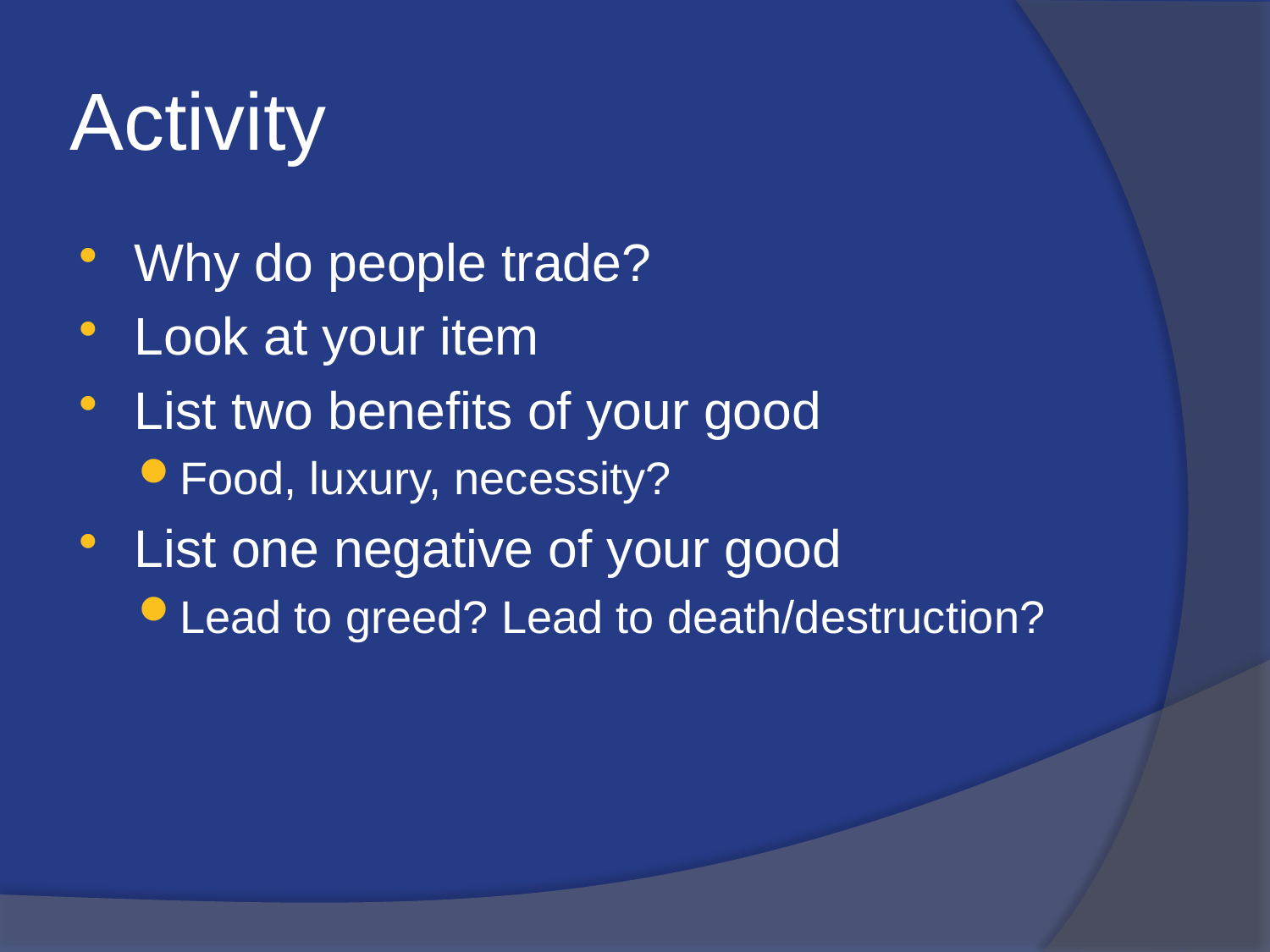

# Activity
Why do people trade?
Look at your item
List two benefits of your good
Food, luxury, necessity?
List one negative of your good
Lead to greed? Lead to death/destruction?